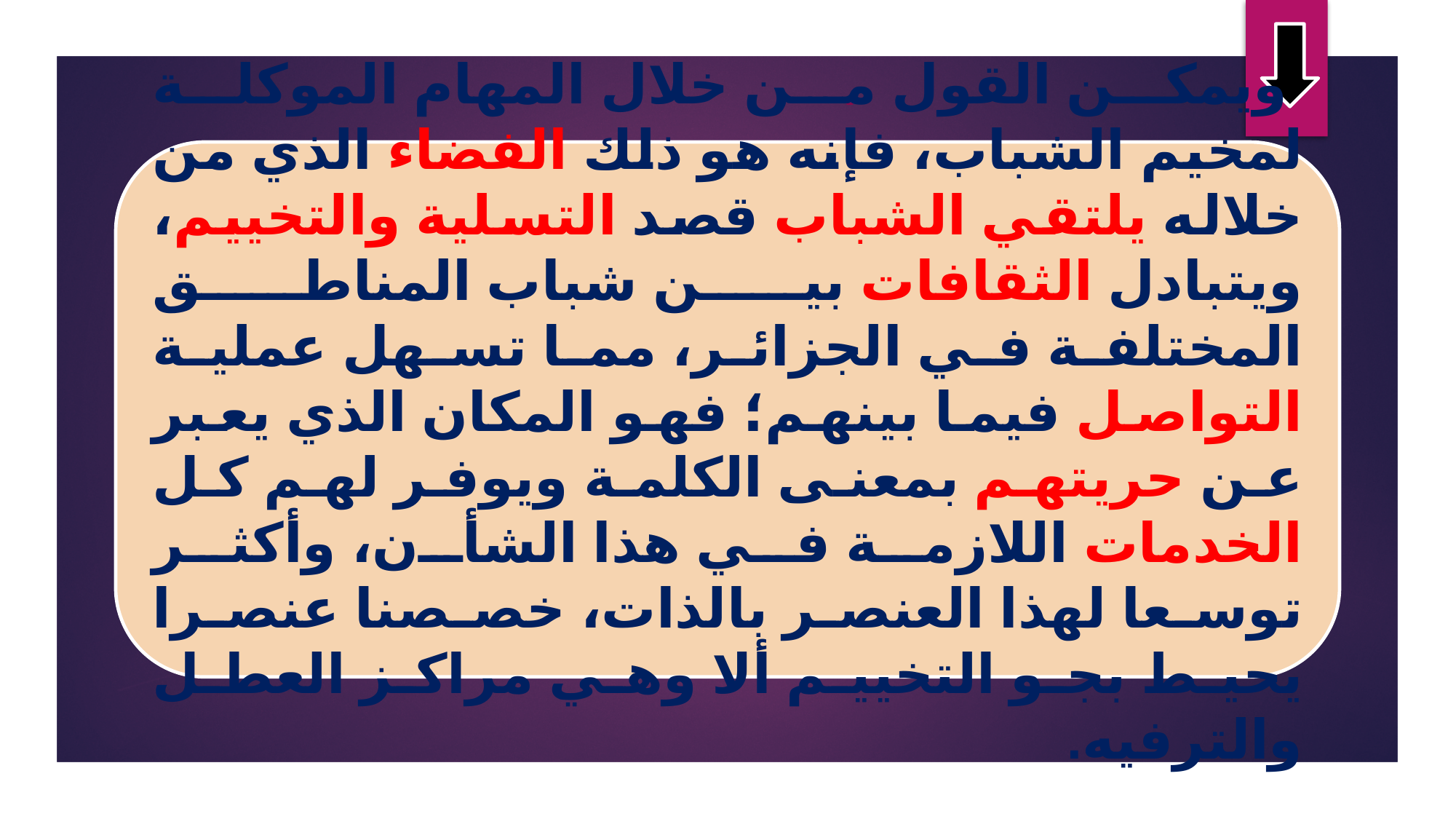

ويمكن القول من خلال المهام الموكلة لمخيم الشباب، فإنه هو ذلك الفضاء الذي من خلاله يلتقي الشباب قصد التسلية والتخييم، ويتبادل الثقافات بين شباب المناطق المختلفة في الجزائر، مما تسهل عملية التواصل فيما بينهم؛ فهو المكان الذي يعبر عن حريتهم بمعنى الكلمة ويوفر لهم كل الخدمات اللازمة في هذا الشأن، وأكثر توسعا لهذا العنصر بالذات، خصصنا عنصرا يحيط بجو التخييم ألا وهي مراكز العطل والترفيه.